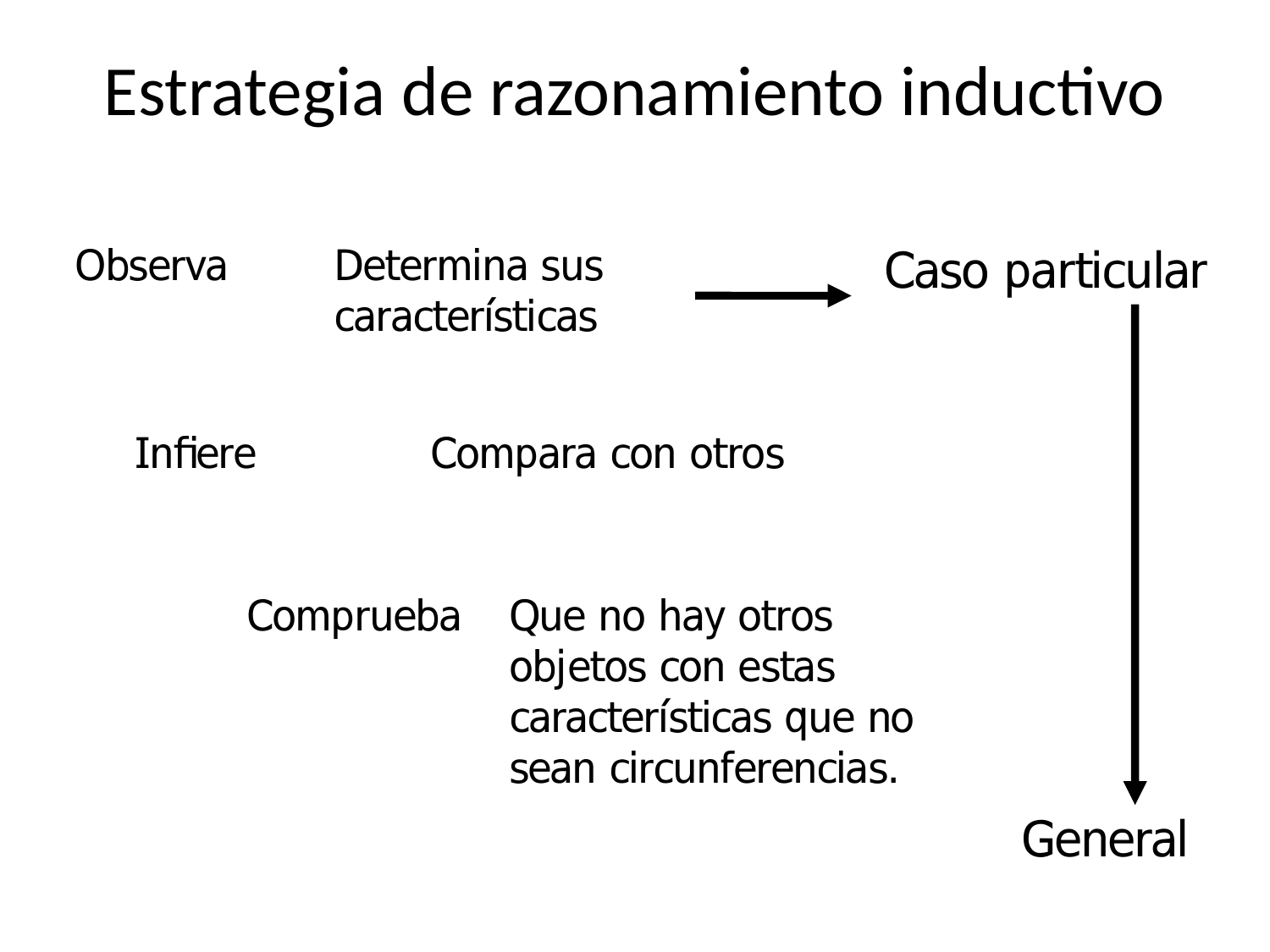

Estrategia de razonamiento inductivo
Observa
Determina sus características
Caso particular

Infiere
Compara con otros
Comprueba
Que no hay otros objetos con estas características que no sean circunferencias.
General